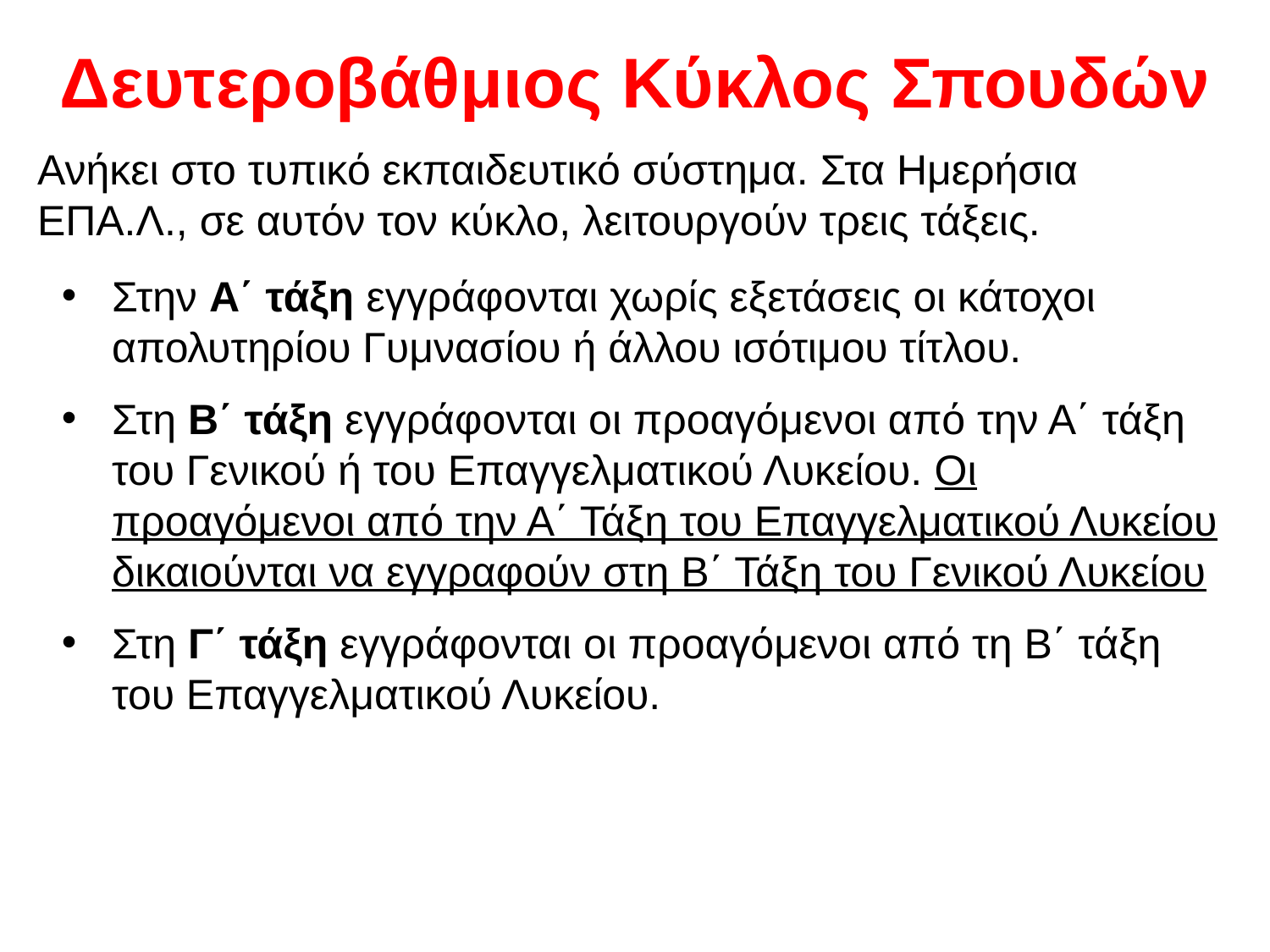

Δευτεροβάθμιος Κύκλος Σπουδών
Ανήκει στο τυπικό εκπαιδευτικό σύστημα. Στα Ημερήσια ΕΠΑ.Λ., σε αυτόν τον κύκλο, λειτουργούν τρεις τάξεις.

Στην Α΄ τάξη εγγράφονται χωρίς εξετάσεις οι κάτοχοι απολυτηρίου Γυμνασίου ή άλλου ισότιμου τίτλου.
Στη Β΄ τάξη εγγράφονται οι προαγόμενοι από την Α΄ τάξη του Γενικού ή του Επαγγελματικού Λυκείου. Οι προαγόμενοι από την Α΄ Τάξη του Επαγγελματικού Λυκείου δικαιούνται να εγγραφούν στη Β΄ Τάξη του Γενικού Λυκείου
Στη Γ΄ τάξη εγγράφονται οι προαγόμενοι από τη Β΄ τάξη του Επαγγελματικού Λυκείου.